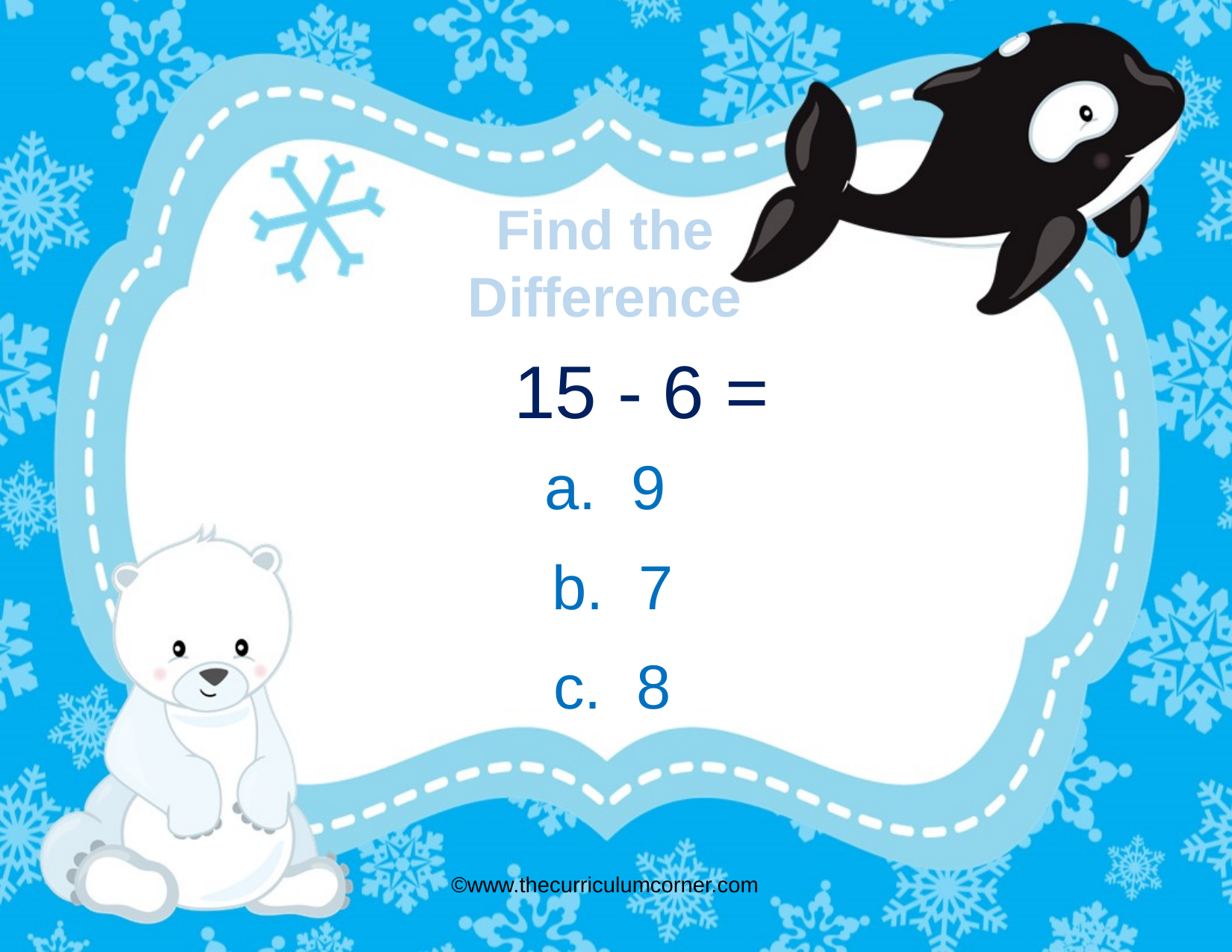

Find the Difference
15 - 6 =
a.  9
b.  7
c.  8
©www.thecurriculumcorner.com